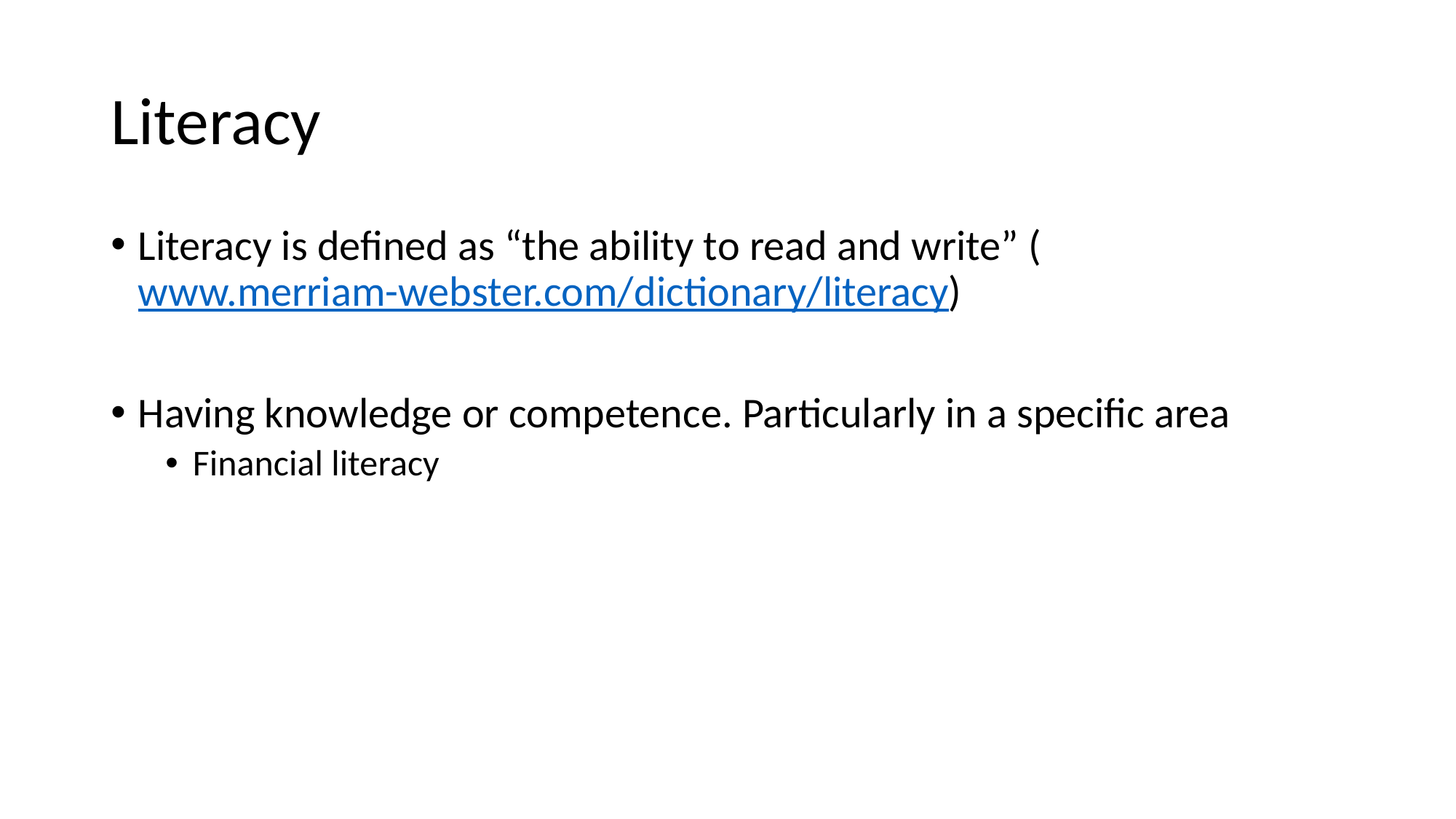

# Literacy
Literacy is defined as “the ability to read and write” (www.merriam-webster.com/dictionary/literacy)

Having knowledge or competence. Particularly in a specific area
Financial literacy